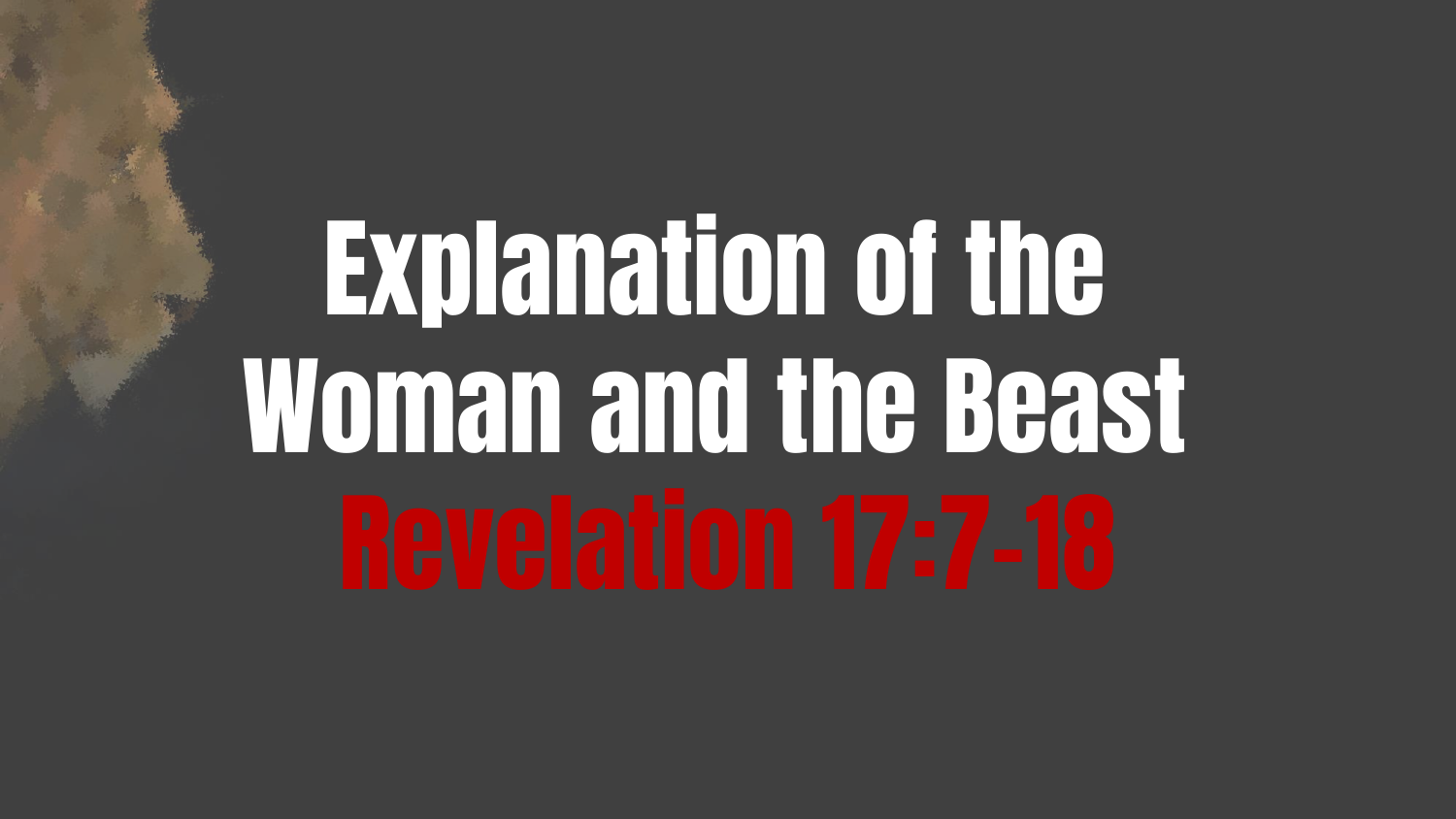

Explanation of the
Woman and the Beast
Revelation 17:7-18